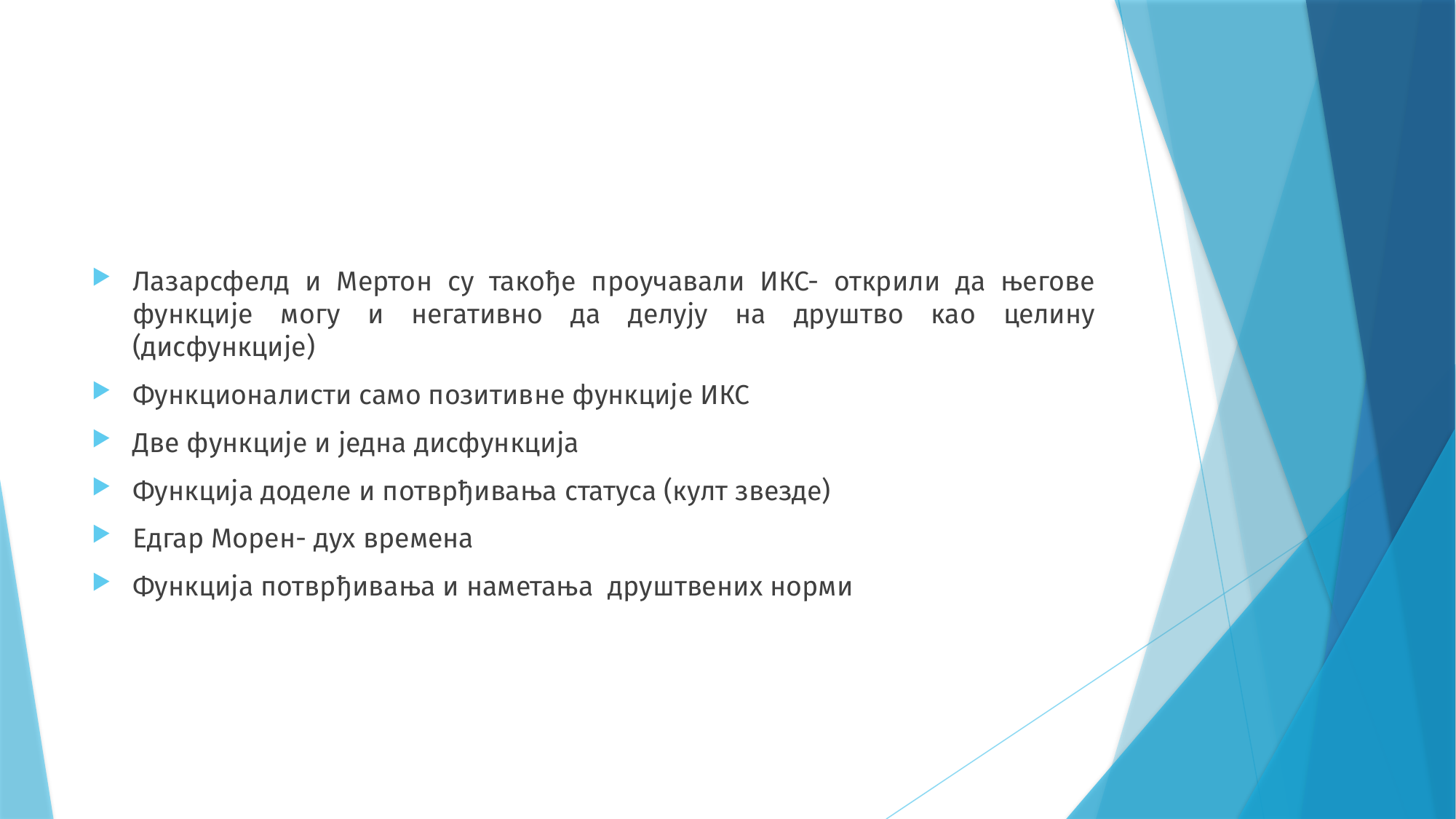

#
Лазарсфелд и Мертон су такође проучавали ИКС- открили да његове функције могу и негативно да делују на друштво као целину (дисфункције)
Функционалисти само позитивне функције ИКС
Две функције и једна дисфункција
Функција доделе и потврђивања статуса (култ звезде)
Едгар Морен- дух времена
Функција потврђивања и наметања  друштвених норми